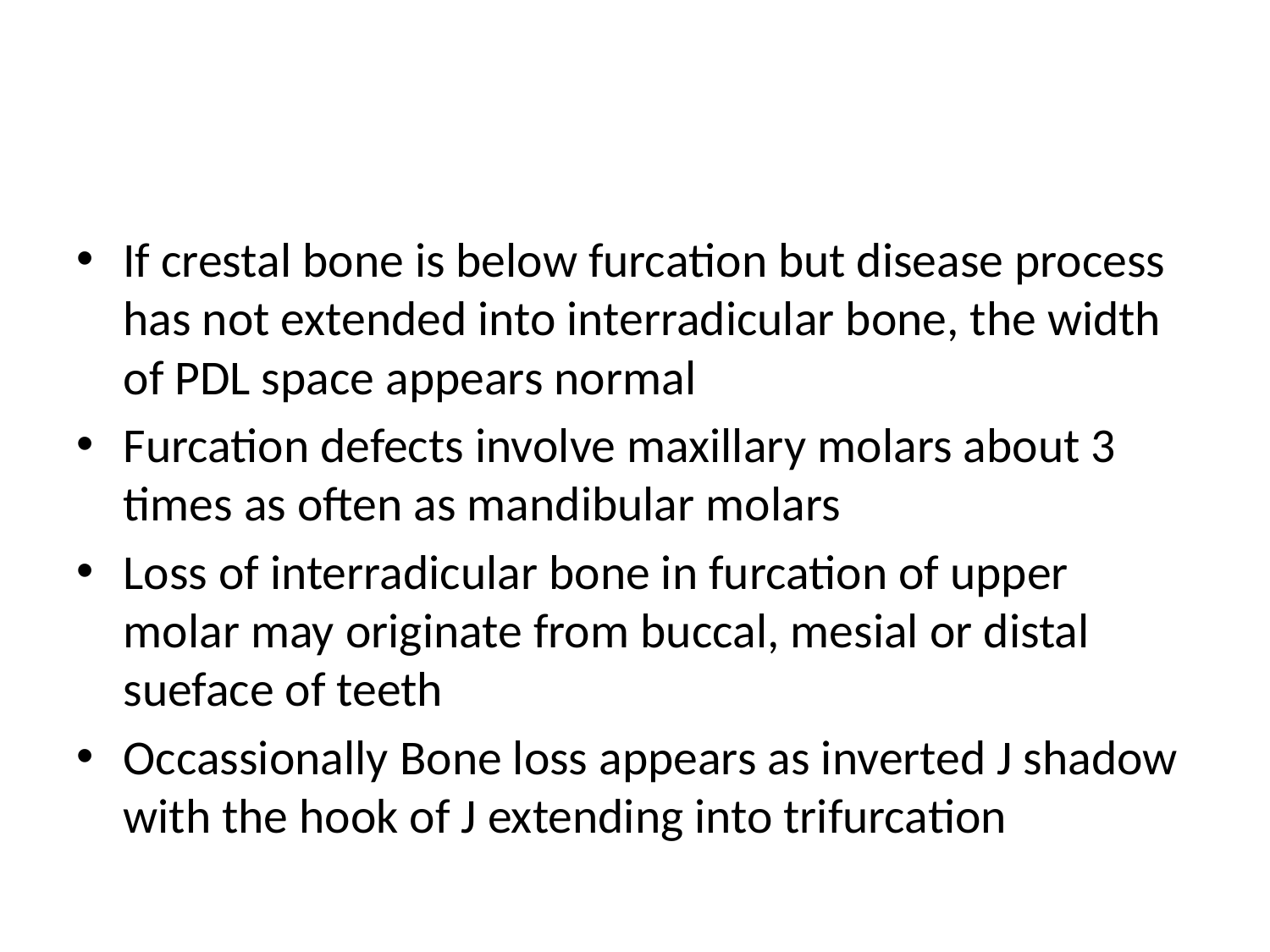

#
If crestal bone is below furcation but disease process has not extended into interradicular bone, the width of PDL space appears normal
Furcation defects involve maxillary molars about 3 times as often as mandibular molars
Loss of interradicular bone in furcation of upper molar may originate from buccal, mesial or distal sueface of teeth
Occassionally Bone loss appears as inverted J shadow with the hook of J extending into trifurcation